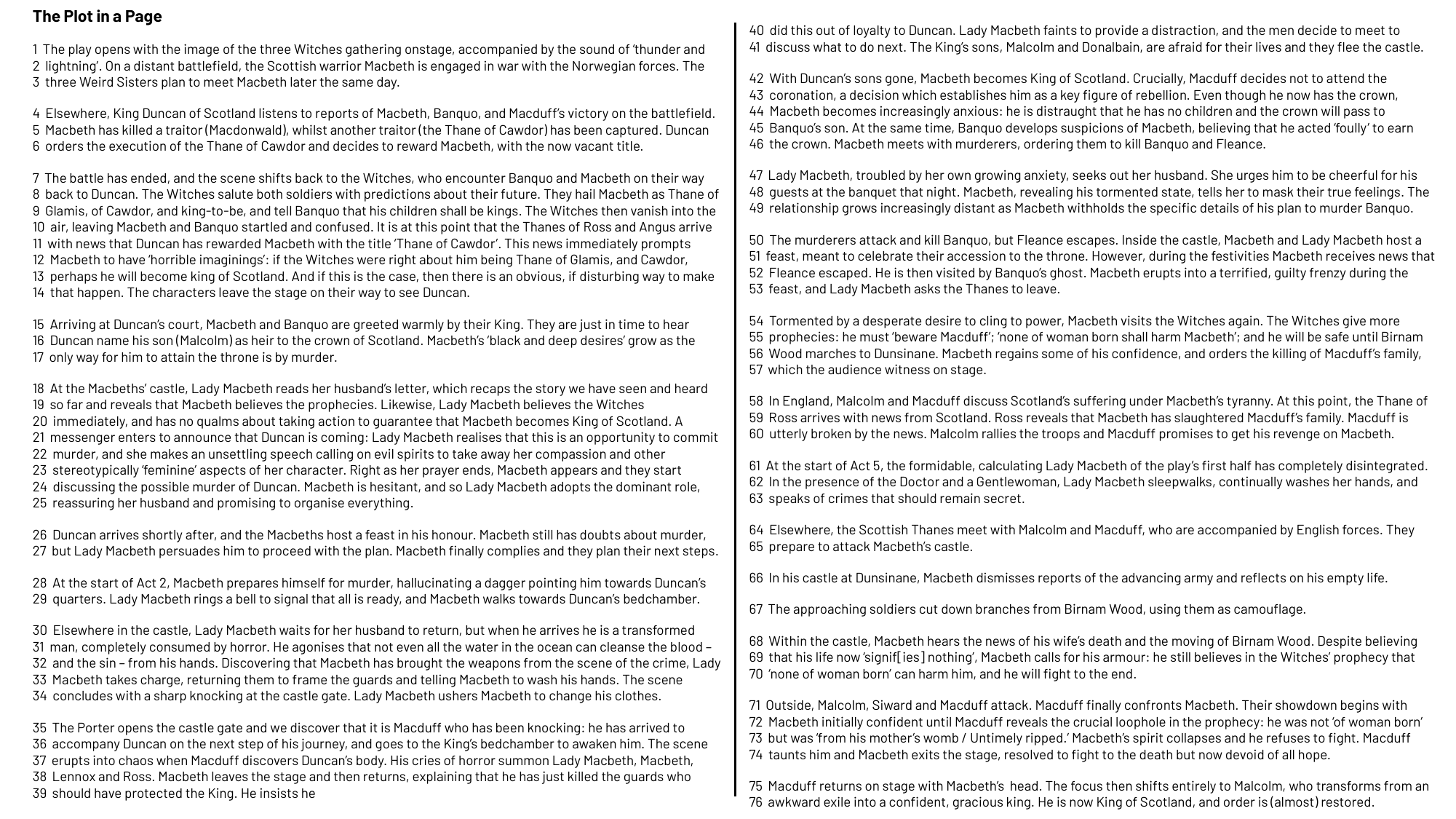

The Plot in a Page
1  The play opens with the image of the three Witches gathering onstage, accompanied by the sound of ‘thunder and
2  lightning’. On a distant battlefield, the Scottish warrior Macbeth is engaged in war with the Norwegian forces. The
3  three Weird Sisters plan to meet Macbeth later the same day.
4  Elsewhere, King Duncan of Scotland listens to reports of Macbeth, Banquo, and Macduff’s victory on the battlefield.
5  Macbeth has killed a traitor (Macdonwald), whilst another traitor (the Thane of Cawdor) has been captured. Duncan
6  orders the execution of the Thane of Cawdor and decides to reward Macbeth, with the now vacant title.
7  The battle has ended, and the scene shifts back to the Witches, who encounter Banquo and Macbeth on their way
8  back to Duncan. The Witches salute both soldiers with predictions about their future. They hail Macbeth as Thane of
9  Glamis, of Cawdor, and king-to-be, and tell Banquo that his children shall be kings. The Witches then vanish into the
10  air, leaving Macbeth and Banquo startled and confused. It is at this point that the Thanes of Ross and Angus arrive
11  with news that Duncan has rewarded Macbeth with the title ‘Thane of Cawdor’. This news immediately prompts
12  Macbeth to have ‘horrible imaginings’: if the Witches were right about him being Thane of Glamis, and Cawdor,
13  perhaps he will become king of Scotland. And if this is the case, then there is an obvious, if disturbing way to make
14  that happen. The characters leave the stage on their way to see Duncan.
15  Arriving at Duncan’s court, Macbeth and Banquo are greeted warmly by their King. They are just in time to hear
16  Duncan name his son (Malcolm) as heir to the crown of Scotland. Macbeth’s ‘black and deep desires’ grow as the
17  only way for him to attain the throne is by murder.
18  At the Macbeths’ castle, Lady Macbeth reads her husband’s letter, which recaps the story we have seen and heard
19  so far and reveals that Macbeth believes the prophecies. Likewise, Lady Macbeth believes the Witches
20  immediately, and has no qualms about taking action to guarantee that Macbeth becomes King of Scotland. A
21  messenger enters to announce that Duncan is coming: Lady Macbeth realises that this is an opportunity to commit
22  murder, and she makes an unsettling speech calling on evil spirits to take away her compassion and other
23  stereotypically ‘feminine’ aspects of her character. Right as her prayer ends, Macbeth appears and they start
24  discussing the possible murder of Duncan. Macbeth is hesitant, and so Lady Macbeth adopts the dominant role,
25  reassuring her husband and promising to organise everything.
26  Duncan arrives shortly after, and the Macbeths host a feast in his honour. Macbeth still has doubts about murder,
27  but Lady Macbeth persuades him to proceed with the plan. Macbeth finally complies and they plan their next steps.
28  At the start of Act 2, Macbeth prepares himself for murder, hallucinating a dagger pointing him towards Duncan’s
29  quarters. Lady Macbeth rings a bell to signal that all is ready, and Macbeth walks towards Duncan’s bedchamber.
30  Elsewhere in the castle, Lady Macbeth waits for her husband to return, but when he arrives he is a transformed
31  man, completely consumed by horror. He agonises that not even all the water in the ocean can cleanse the blood –
32  and the sin – from his hands. Discovering that Macbeth has brought the weapons from the scene of the crime, Lady
33  Macbeth takes charge, returning them to frame the guards and telling Macbeth to wash his hands. The scene
34  concludes with a sharp knocking at the castle gate. Lady Macbeth ushers Macbeth to change his clothes.
35  The Porter opens the castle gate and we discover that it is Macduff who has been knocking: he has arrived to
36  accompany Duncan on the next step of his journey, and goes to the King’s bedchamber to awaken him. The scene
37  erupts into chaos when Macduff discovers Duncan’s body. His cries of horror summon Lady Macbeth, Macbeth,
38  Lennox and Ross. Macbeth leaves the stage and then returns, explaining that he has just killed the guards who
39  should have protected the King. He insists he
40  did this out of loyalty to Duncan. Lady Macbeth faints to provide a distraction, and the men decide to meet to
41  discuss what to do next. The King’s sons, Malcolm and Donalbain, are afraid for their lives and they flee the castle.
42  With Duncan’s sons gone, Macbeth becomes King of Scotland. Crucially, Macduff decides not to attend the
43  coronation, a decision which establishes him as a key figure of rebellion. Even though he now has the crown,
44  Macbeth becomes increasingly anxious: he is distraught that he has no children and the crown will pass to
45  Banquo’s son. At the same time, Banquo develops suspicions of Macbeth, believing that he acted ‘foully’ to earn
46  the crown. Macbeth meets with murderers, ordering them to kill Banquo and Fleance.
47  Lady Macbeth, troubled by her own growing anxiety, seeks out her husband. She urges him to be cheerful for his
48  guests at the banquet that night. Macbeth, revealing his tormented state, tells her to mask their true feelings. The
49  relationship grows increasingly distant as Macbeth withholds the specific details of his plan to murder Banquo.
50  The murderers attack and kill Banquo, but Fleance escapes. Inside the castle, Macbeth and Lady Macbeth host a
51  feast, meant to celebrate their accession to the throne. However, during the festivities Macbeth receives news that
52  Fleance escaped. He is then visited by Banquo’s ghost. Macbeth erupts into a terrified, guilty frenzy during the
53  feast, and Lady Macbeth asks the Thanes to leave.
54  Tormented by a desperate desire to cling to power, Macbeth visits the Witches again. The Witches give more
55  prophecies: he must ‘beware Macduff’; ‘none of woman born shall harm Macbeth’; and he will be safe until Birnam
56  Wood marches to Dunsinane. Macbeth regains some of his confidence, and orders the killing of Macduff’s family,
57  which the audience witness on stage.
58  In England, Malcolm and Macduff discuss Scotland’s suffering under Macbeth’s tyranny. At this point, the Thane of
59  Ross arrives with news from Scotland. Ross reveals that Macbeth has slaughtered Macduff’s family. Macduff is
60  utterly broken by the news. Malcolm rallies the troops and Macduff promises to get his revenge on Macbeth.
61  At the start of Act 5, the formidable, calculating Lady Macbeth of the play’s first half has completely disintegrated.
62  In the presence of the Doctor and a Gentlewoman, Lady Macbeth sleepwalks, continually washes her hands, and
63  speaks of crimes that should remain secret.
64  Elsewhere, the Scottish Thanes meet with Malcolm and Macduff, who are accompanied by English forces. They
65  prepare to attack Macbeth’s castle.
66  In his castle at Dunsinane, Macbeth dismisses reports of the advancing army and reflects on his empty life.
67  The approaching soldiers cut down branches from Birnam Wood, using them as camouflage.
68  Within the castle, Macbeth hears the news of his wife’s death and the moving of Birnam Wood. Despite believing
69  that his life now ‘signif[ies] nothing’, Macbeth calls for his armour: he still believes in the Witches’ prophecy that
70  ‘none of woman born’ can harm him, and he will fight to the end.
71  Outside, Malcolm, Siward and Macduff attack. Macduff finally confronts Macbeth. Their showdown begins with
72  Macbeth initially confident until Macduff reveals the crucial loophole in the prophecy: he was not ‘of woman born’
73  but was ‘from his mother’s womb / Untimely ripped.’ Macbeth’s spirit collapses and he refuses to fight. Macduff
74  taunts him and Macbeth exits the stage, resolved to fight to the death but now devoid of all hope.
75  Macduff returns on stage with Macbeth’s  head. The focus then shifts entirely to Malcolm, who transforms from an
76  awkward exile into a confident, gracious king. He is now King of Scotland, and order is (almost) restored.